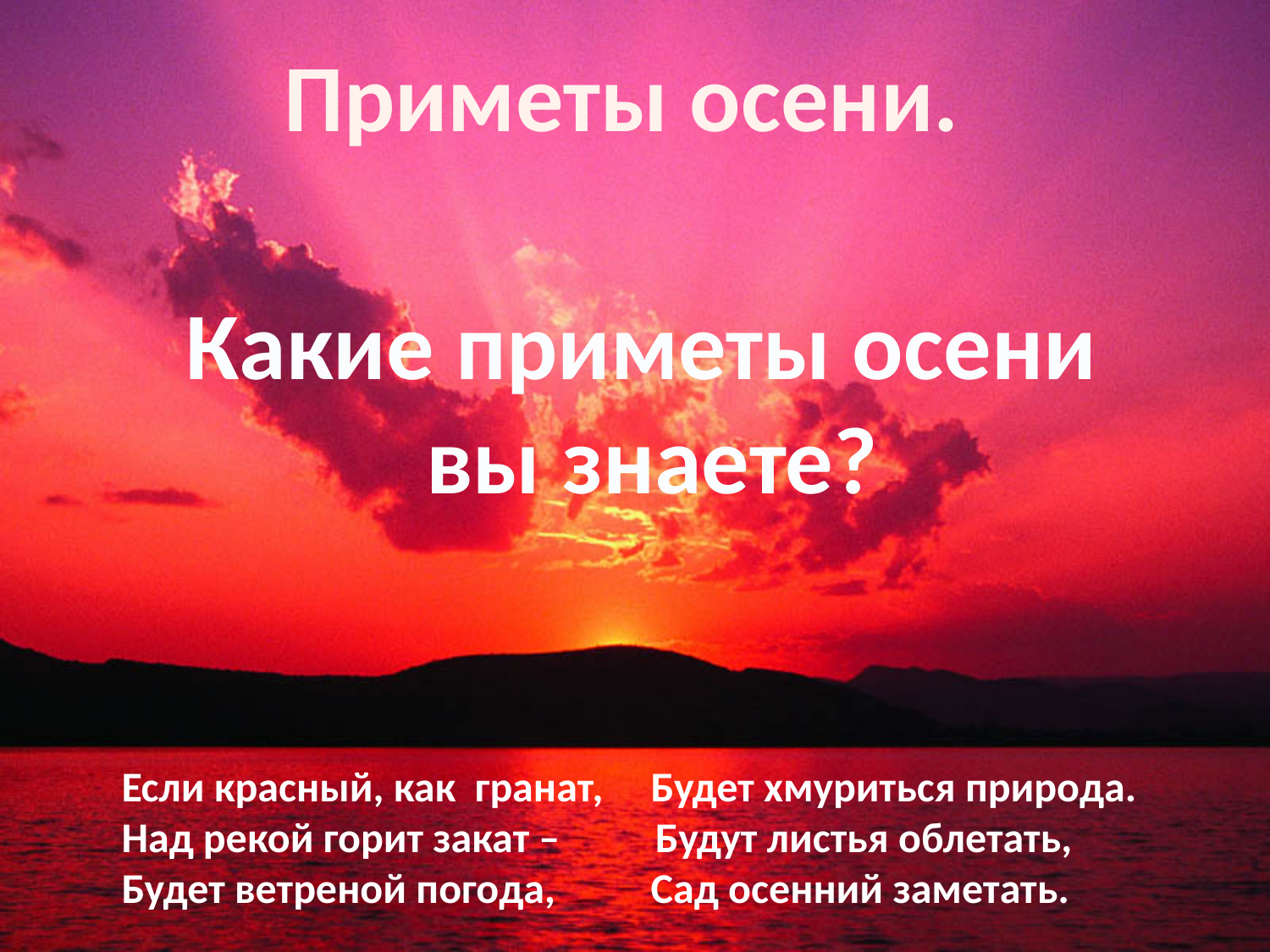

Приметы осени.
Какие приметы осени
вы знаете?
Если красный, как  гранат,     Будет хмуриться природа.
Над рекой горит закат –          Будут листья облетать,
Будет ветреной погода,          Сад осенний заметать.